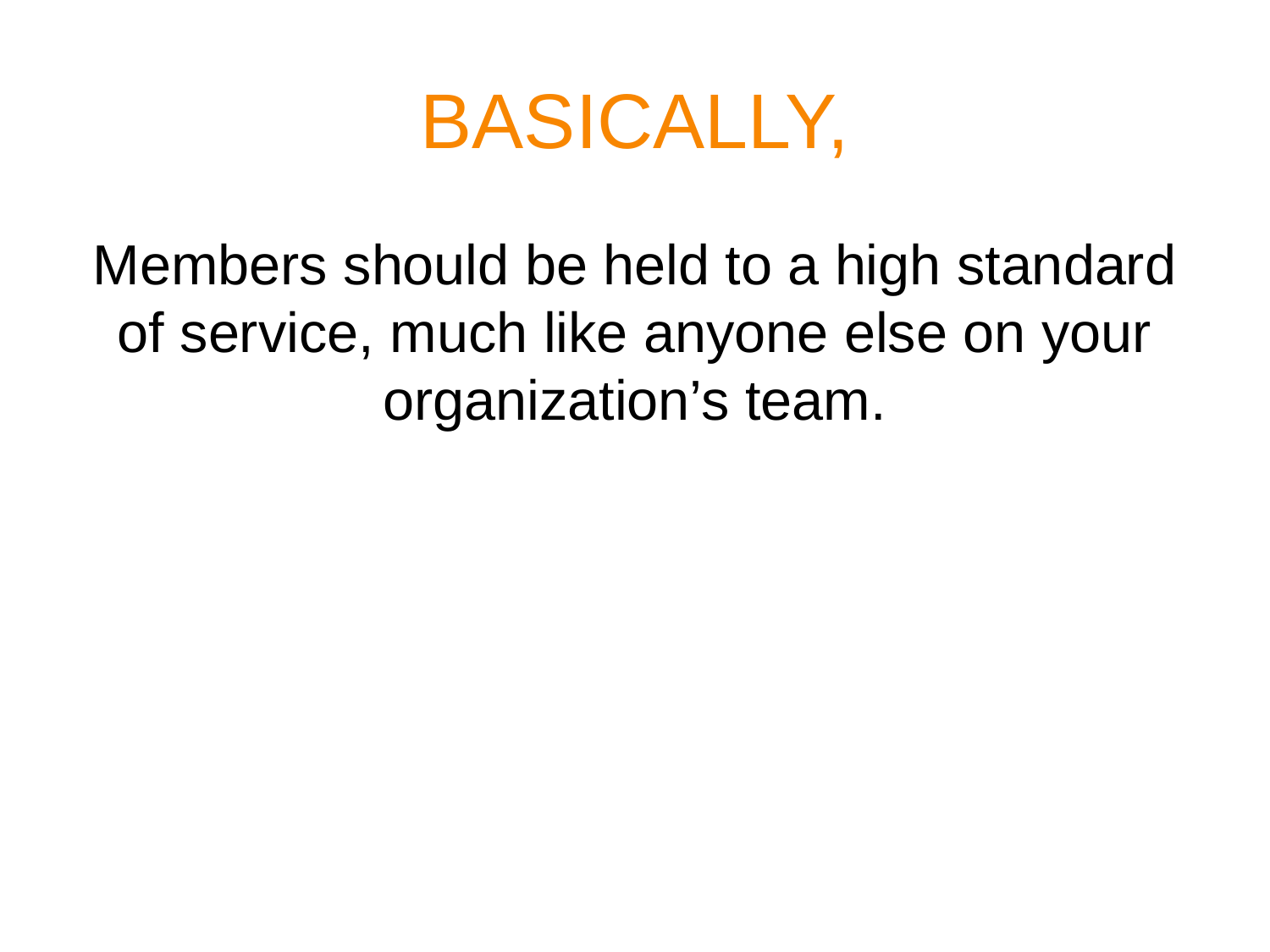

# Basically,
Members should be held to a high standard of service, much like anyone else on your organization’s team.